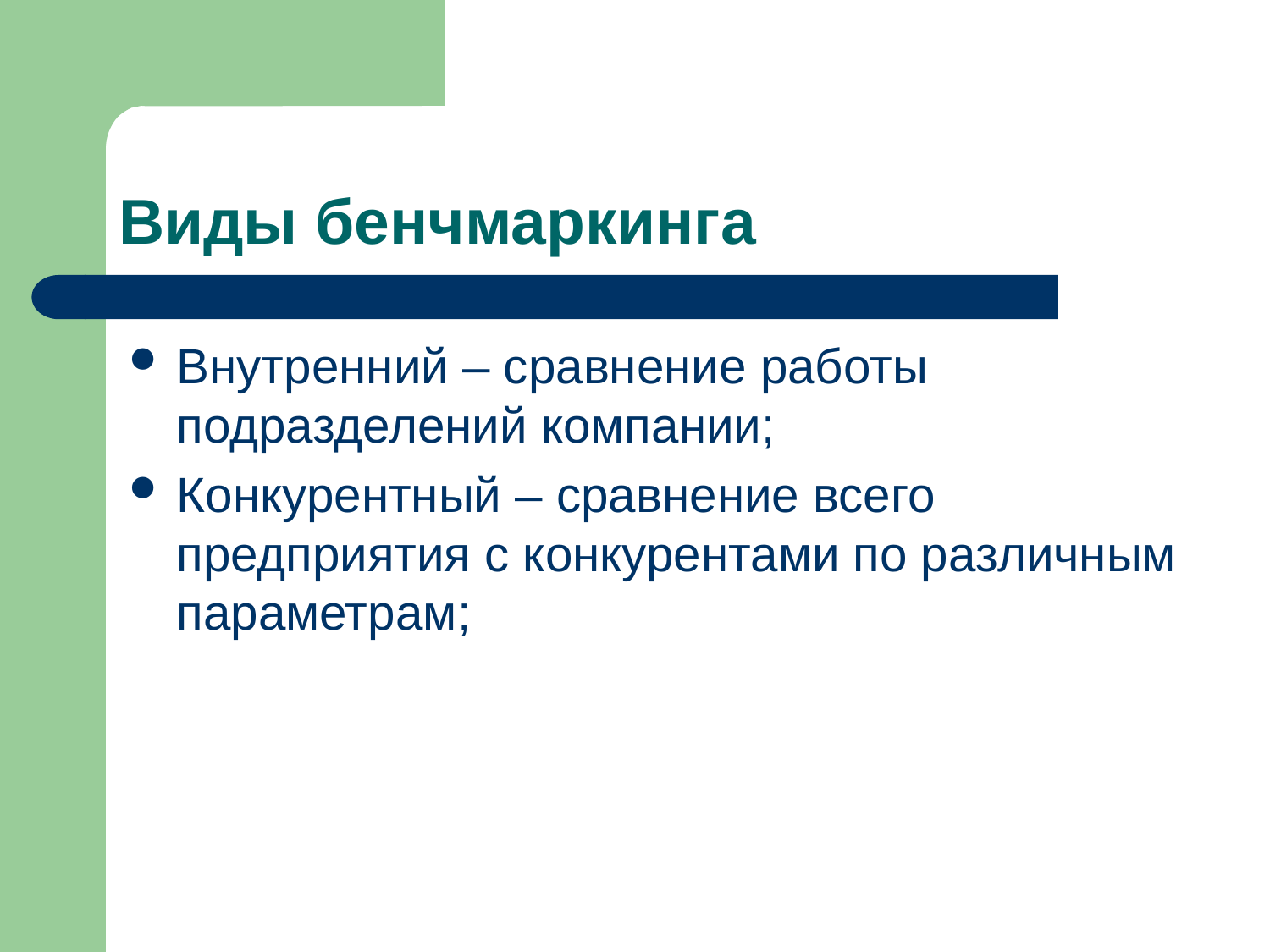

# Виды бенчмаркинга
Внутренний – сравнение работы подразделений компании;
Конкурентный – сравнение всего предприятия с конкурентами по различным параметрам;